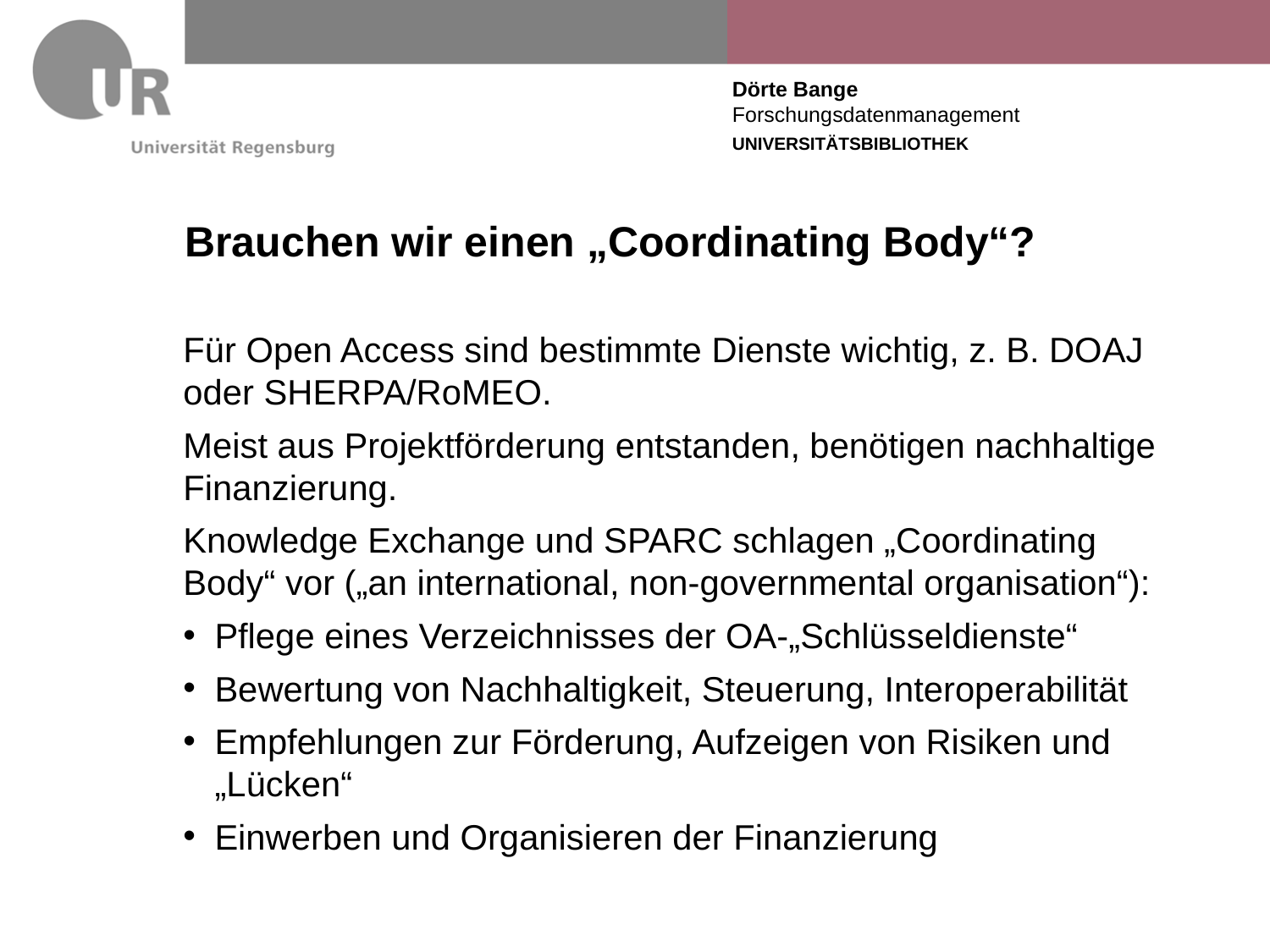

# Brauchen wir einen „Coordinating Body“?
Für Open Access sind bestimmte Dienste wichtig, z. B. DOAJ oder SHERPA/RoMEO.
Meist aus Projektförderung entstanden, benötigen nachhaltige Finanzierung.
Knowledge Exchange und SPARC schlagen „Coordinating Body“ vor („an international, non-governmental organisation“):
Pflege eines Verzeichnisses der OA-„Schlüsseldienste“
Bewertung von Nachhaltigkeit, Steuerung, Interoperabilität
Empfehlungen zur Förderung, Aufzeigen von Risiken und „Lücken“
Einwerben und Organisieren der Finanzierung